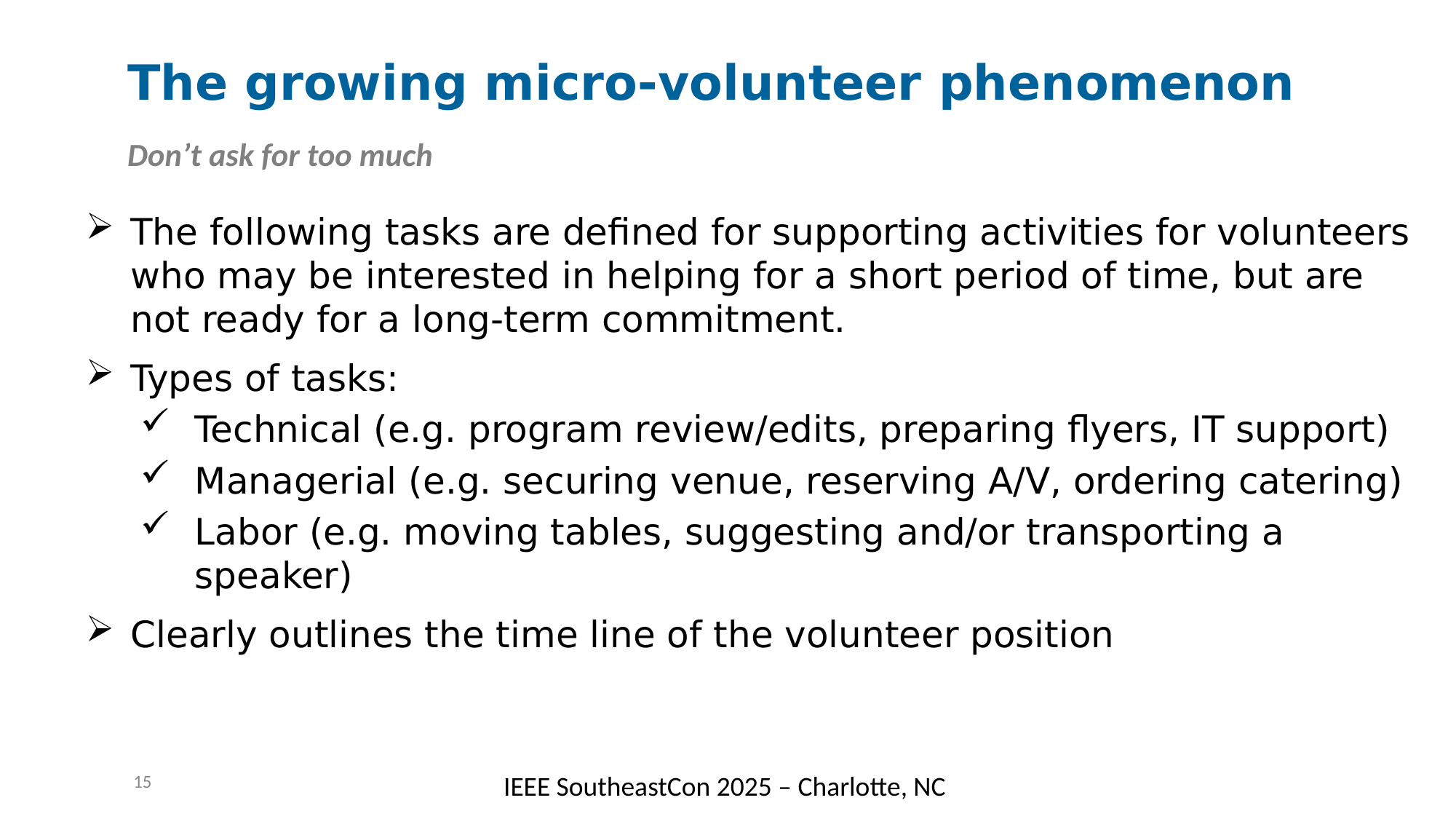

# The growing micro-volunteer phenomenon
Don’t ask for too much
The following tasks are defined for supporting activities for volunteers who may be interested in helping for a short period of time, but are not ready for a long-term commitment.
Types of tasks:
Technical (e.g. program review/edits, preparing flyers, IT support)
Managerial (e.g. securing venue, reserving A/V, ordering catering)
Labor (e.g. moving tables, suggesting and/or transporting a speaker)
Clearly outlines the time line of the volunteer position
15